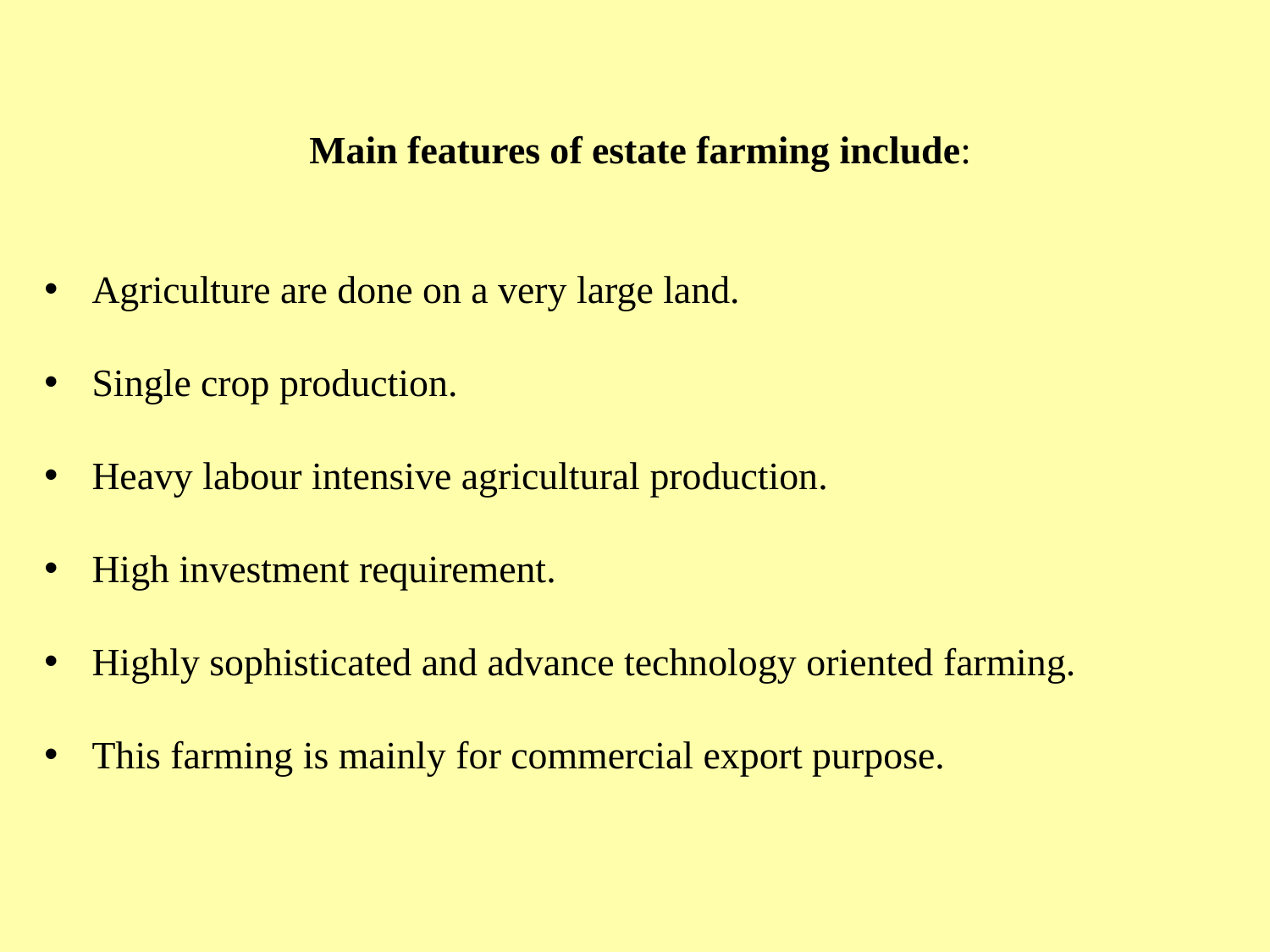

Main features of estate farming include:

Agriculture are done on a very large land.
Single crop production.
Heavy labour intensive agricultural production.
High investment requirement.
Highly sophisticated and advance technology oriented farming.
This farming is mainly for commercial export purpose.